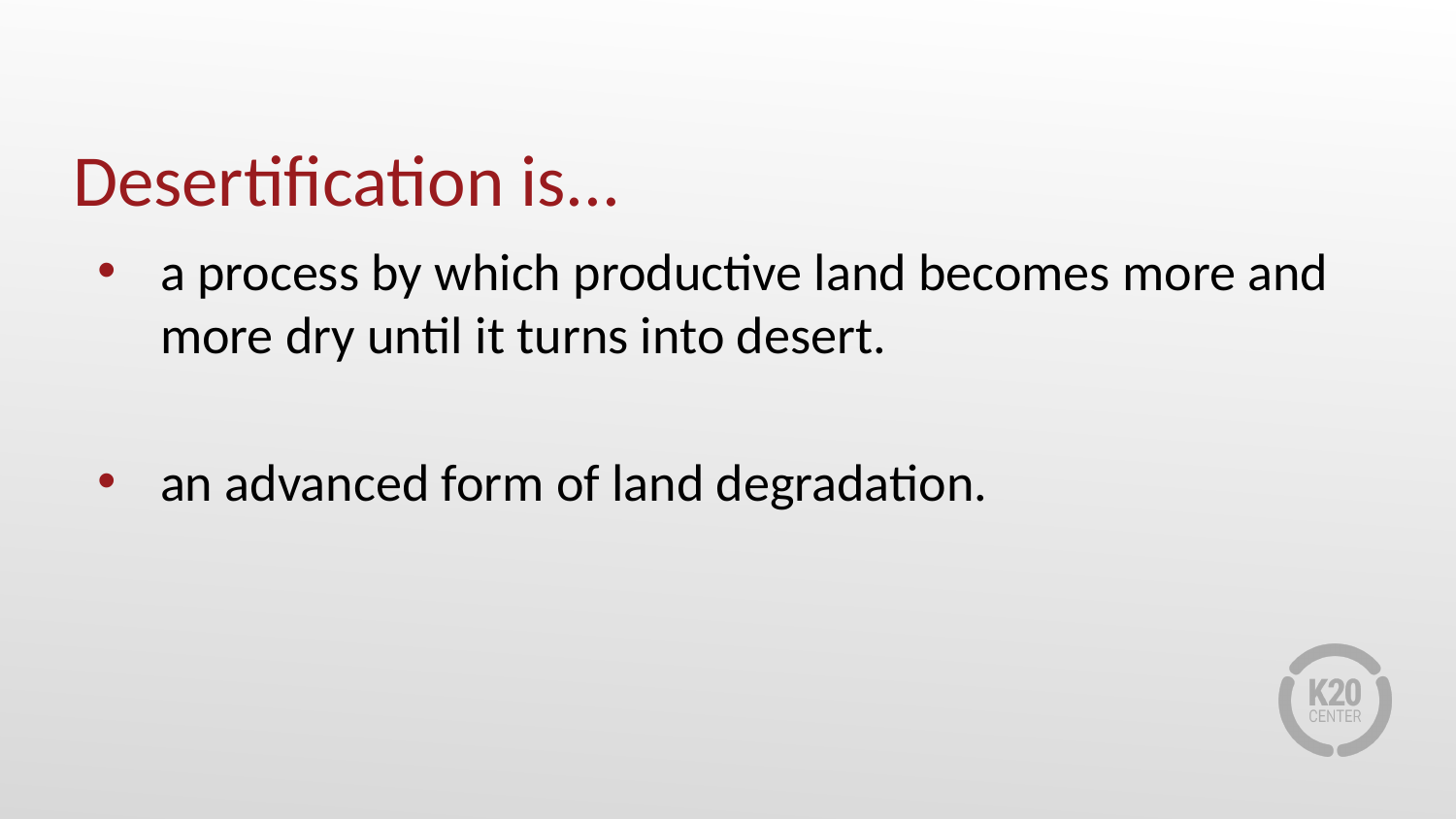

# Desertification is...
a process by which productive land becomes more and more dry until it turns into desert.

an advanced form of land degradation.